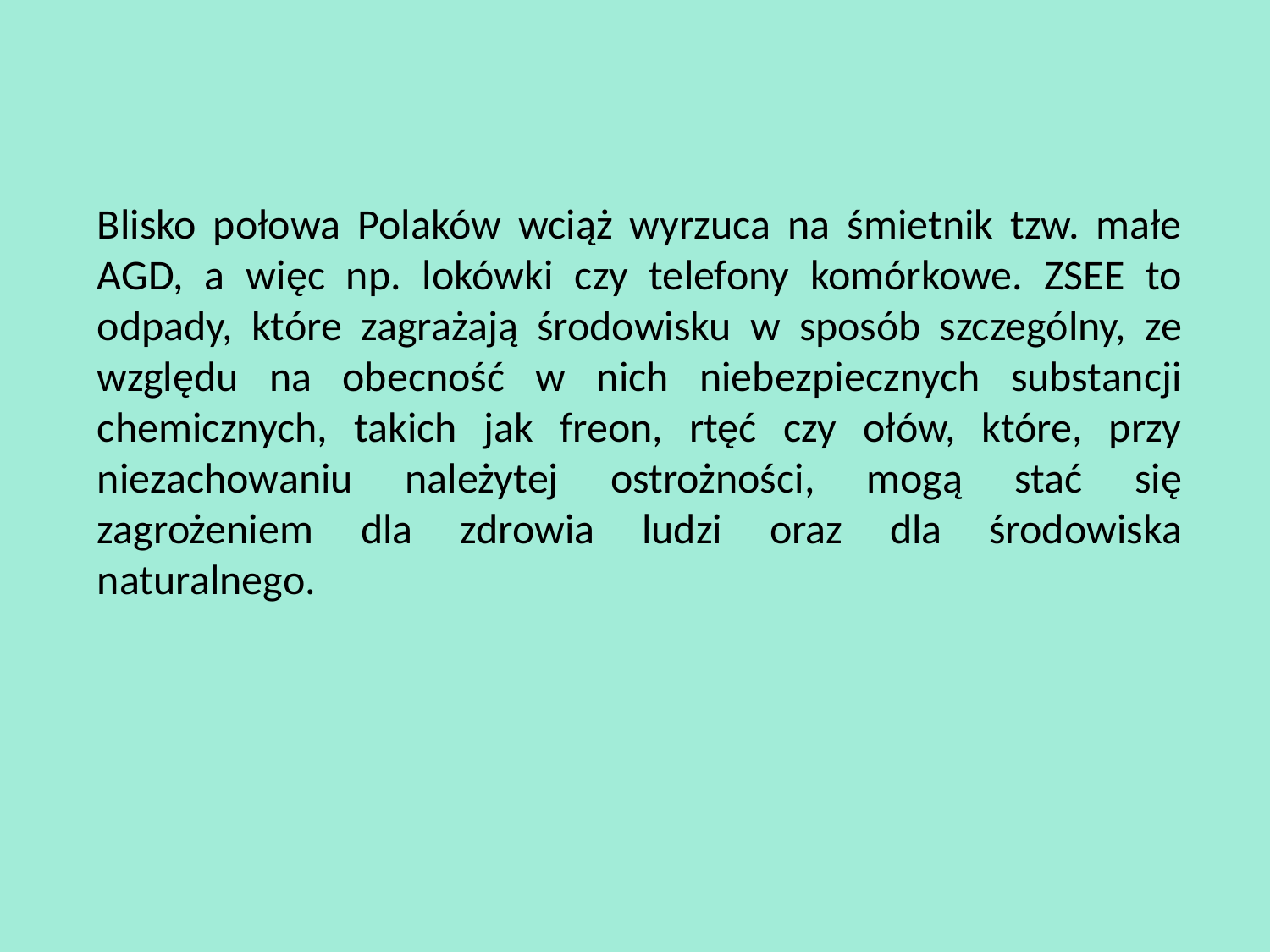

Blisko połowa Polaków wciąż wyrzuca na śmietnik tzw. małe AGD, a więc np. lokówki czy telefony komórkowe. ZSEE to odpady, które zagrażają środowisku w sposób szczególny, ze względu na obecność w nich niebezpiecznych substancji chemicznych, takich jak freon, rtęć czy ołów, które, przy niezachowaniu należytej ostrożności, mogą stać się zagrożeniem dla zdrowia ludzi oraz dla środowiska naturalnego.